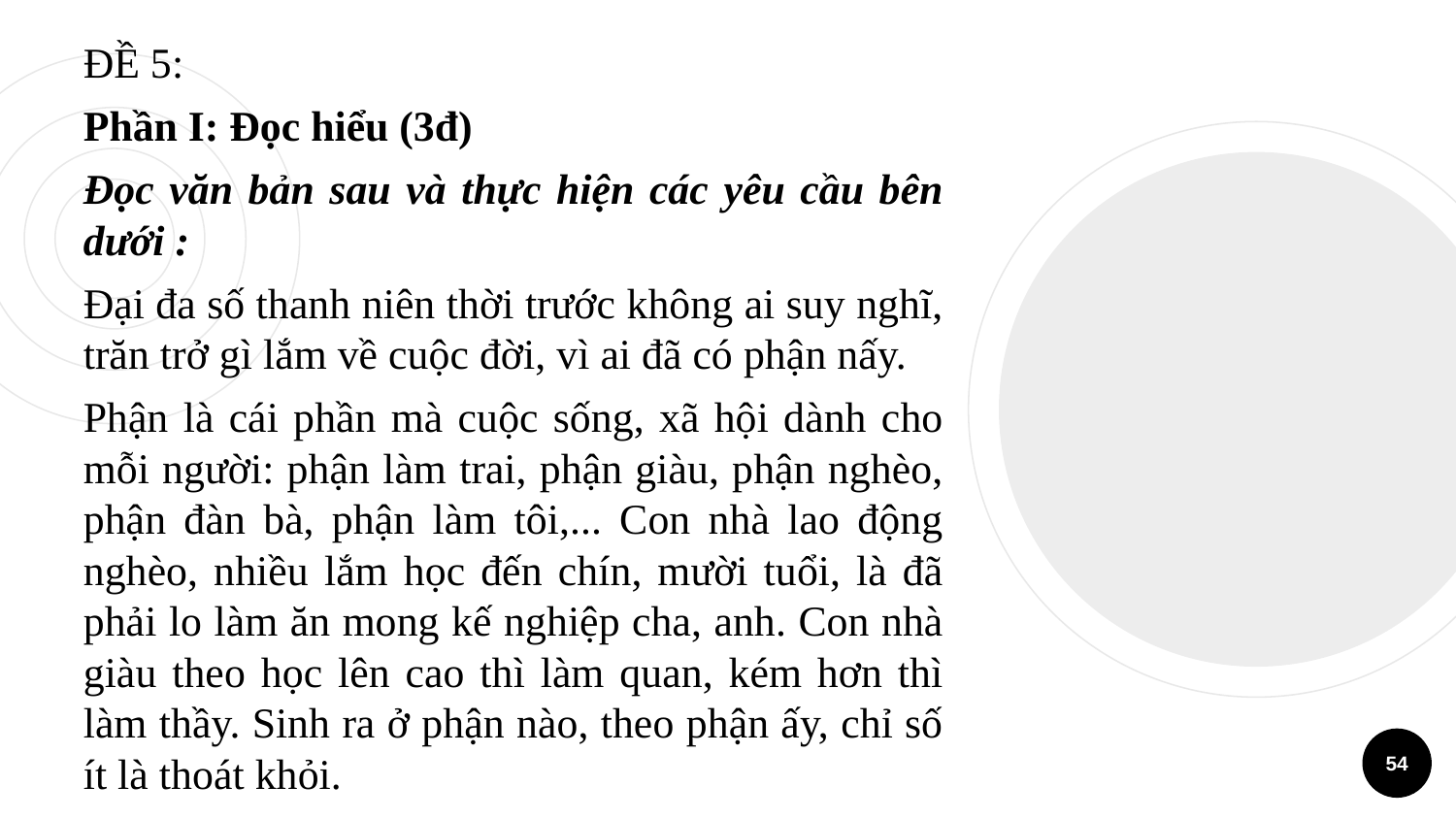

ĐỀ 5:
Phần I: Đọc hiểu (3đ)
Đọc văn bản sau và thực hiện các yêu cầu bên dưới :
Đại đa số thanh niên thời trước không ai suy nghĩ, trăn trở gì lắm về cuộc đời, vì ai đã có phận nấy.
Phận là cái phần mà cuộc sống, xã hội dành cho mỗi người: phận làm trai, phận giàu, phận nghèo, phận đàn bà, phận làm tôi,... Con nhà lao động nghèo, nhiều lắm học đến chín, mười tuổi, là đã phải lo làm ăn mong kế nghiệp cha, anh. Con nhà giàu theo học lên cao thì làm quan, kém hơn thì làm thầy. Sinh ra ở phận nào, theo phận ấy, chỉ số ít là thoát khỏi.

54